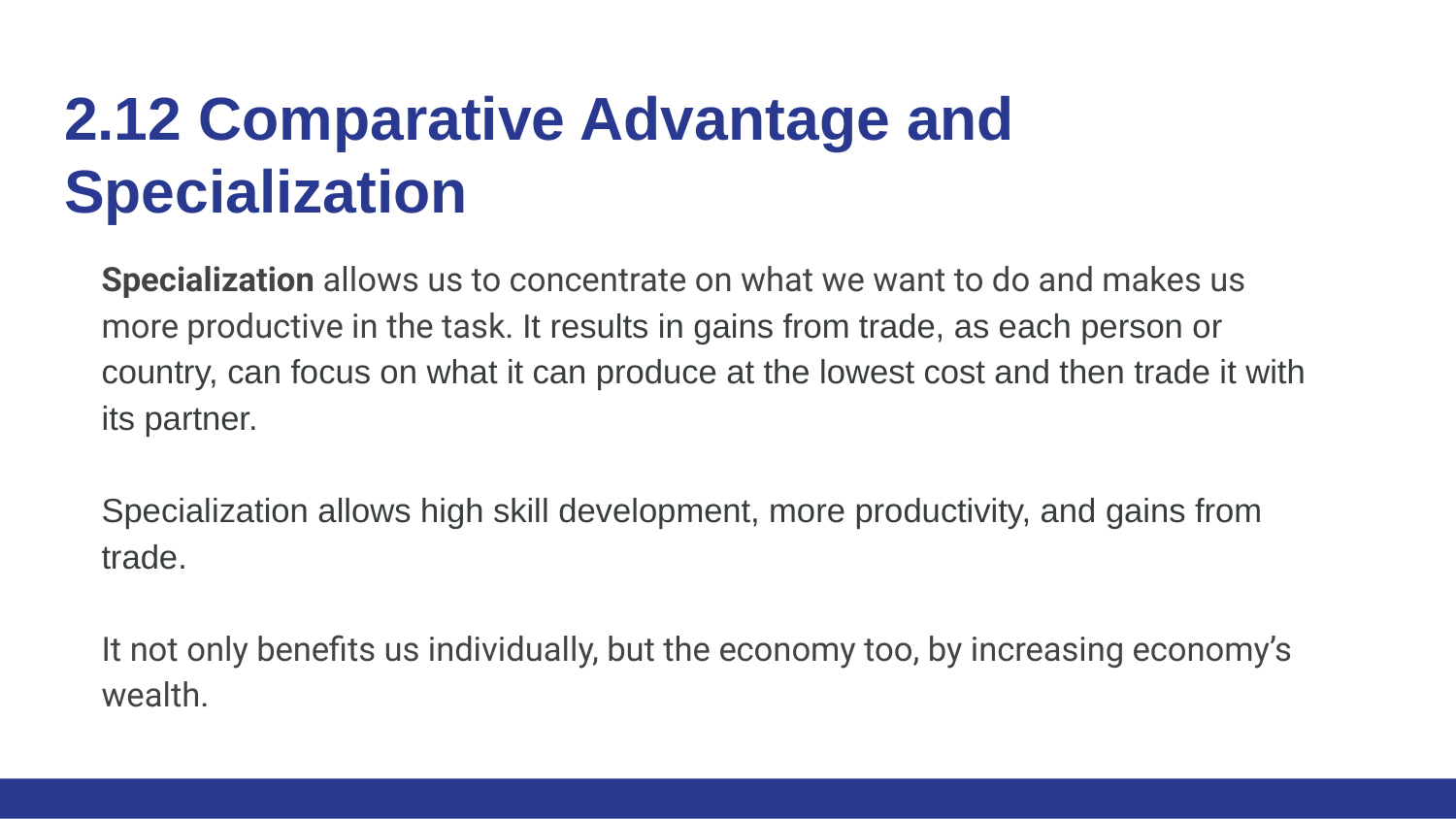

# 2.12 Comparative Advantage and Specialization
Specialization allows us to concentrate on what we want to do and makes us more productive in the task. It results in gains from trade, as each person or country, can focus on what it can produce at the lowest cost and then trade it with its partner.

Specialization allows high skill development, more productivity, and gains from trade.

It not only benefits us individually, but the economy too, by increasing economy’s wealth.